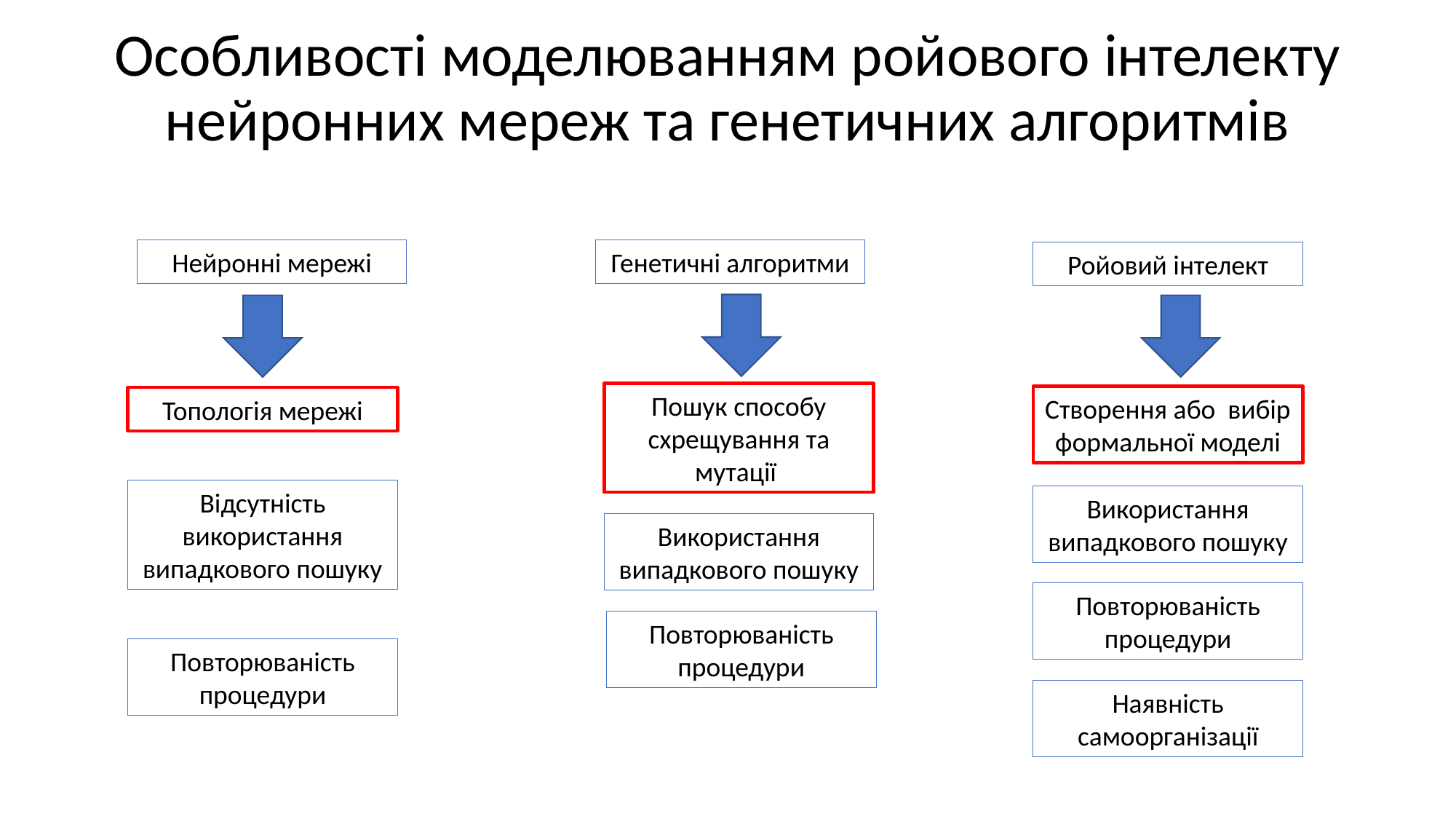

# Особливості моделюванням ройового інтелекту нейронних мереж та генетичних алгоритмів
Нейронні мережі
Генетичні алгоритми
Ройовий інтелект

Пошук способу схрещування та мутації
Створення або  вибір формальної моделі
Топологія мережі
Відсутність використання випадкового пошуку
Використання випадкового пошуку
Використання випадкового пошуку
Повторюваність процедури
Повторюваність процедури
Повторюваність процедури
Наявність самоорганізації